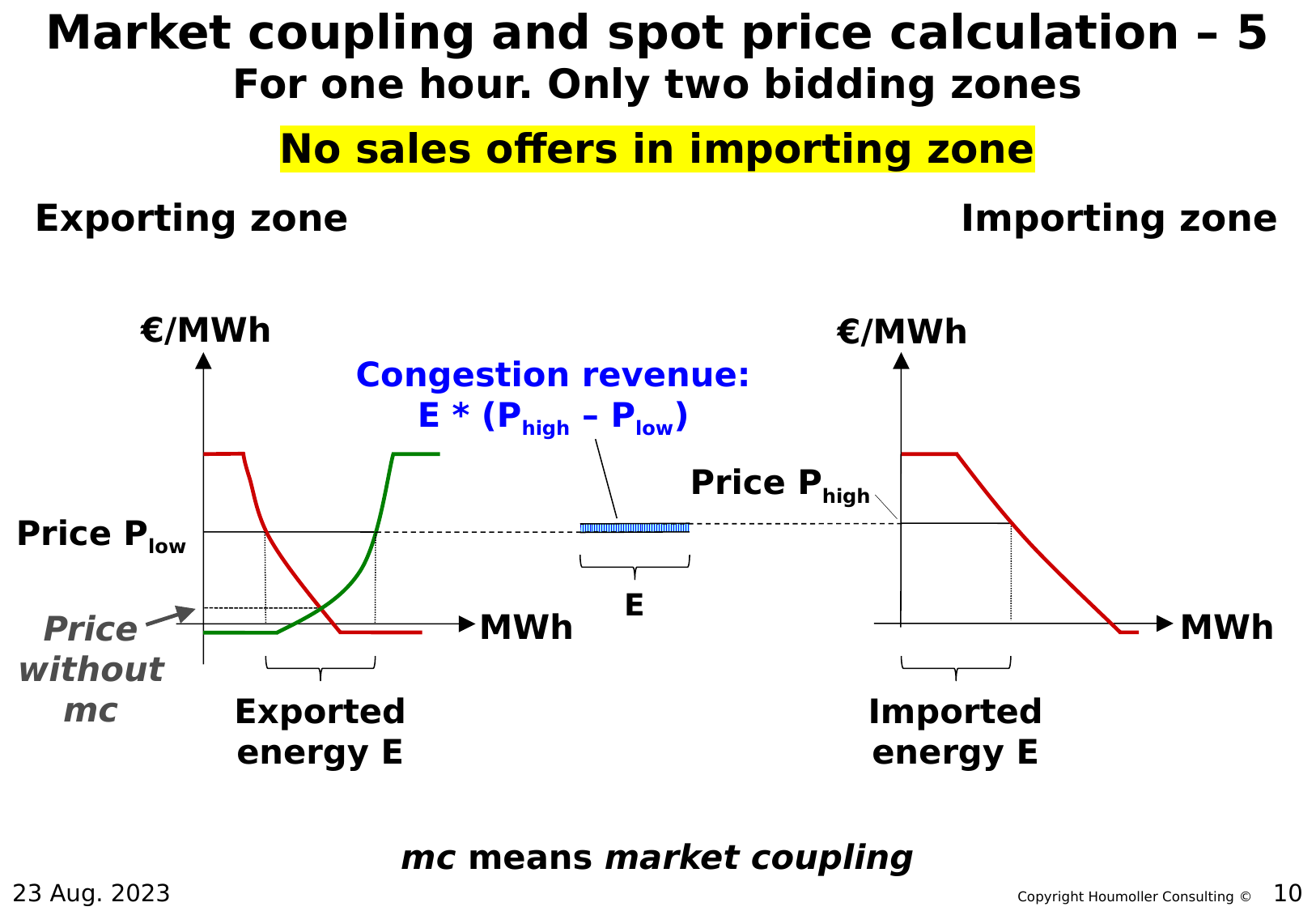

# Market coupling and spot price calculation – 5 For one hour. Only two bidding zones
No sales offers in importing zone
Exporting zone
€/MWh

MWh
Importing zone
€/MWh

MWh
Congestion revenue:
E * (Phigh – Plow)

E

Price Phigh

Price Plow

Exported
energy E
Price
without
mc

Imported
energy E
mc means market coupling
23 Aug. 2023
10